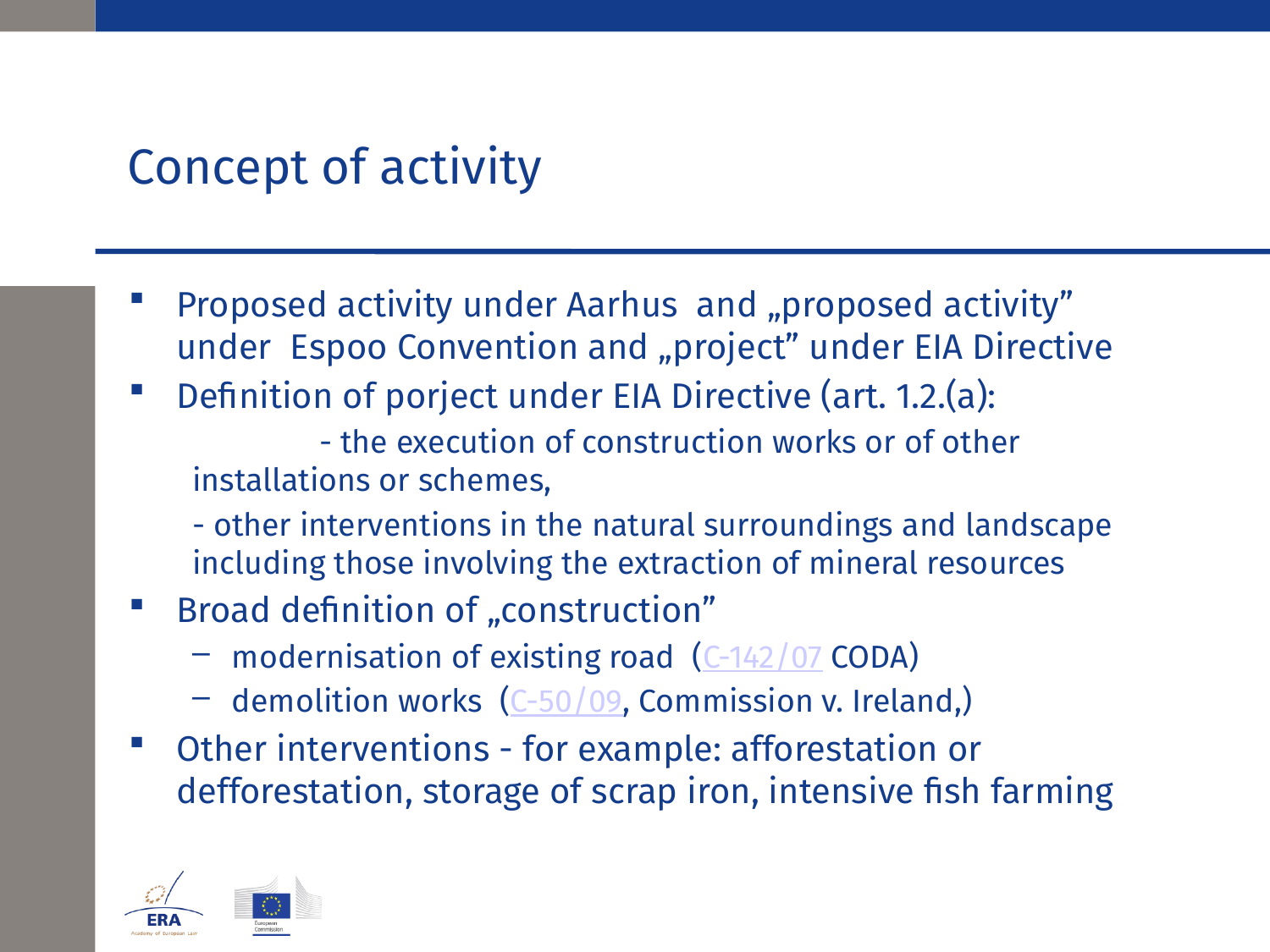

# Concept of activity
Proposed activity under Aarhus  and „proposed activity” under  Espoo Convention and „project” under EIA Directive
Definition of porject under EIA Directive (art. 1.2.(a):
	- the execution of construction works or of other installations or schemes,
- other interventions in the natural surroundings and landscape including those involving the extraction of mineral resources
Broad definition of „construction”
modernisation of existing road  (C-142/07 CODA)
demolition works  (C-50/09, Commission v. Ireland,)
Other interventions - for example: afforestation or defforestation, storage of scrap iron, intensive fish farming